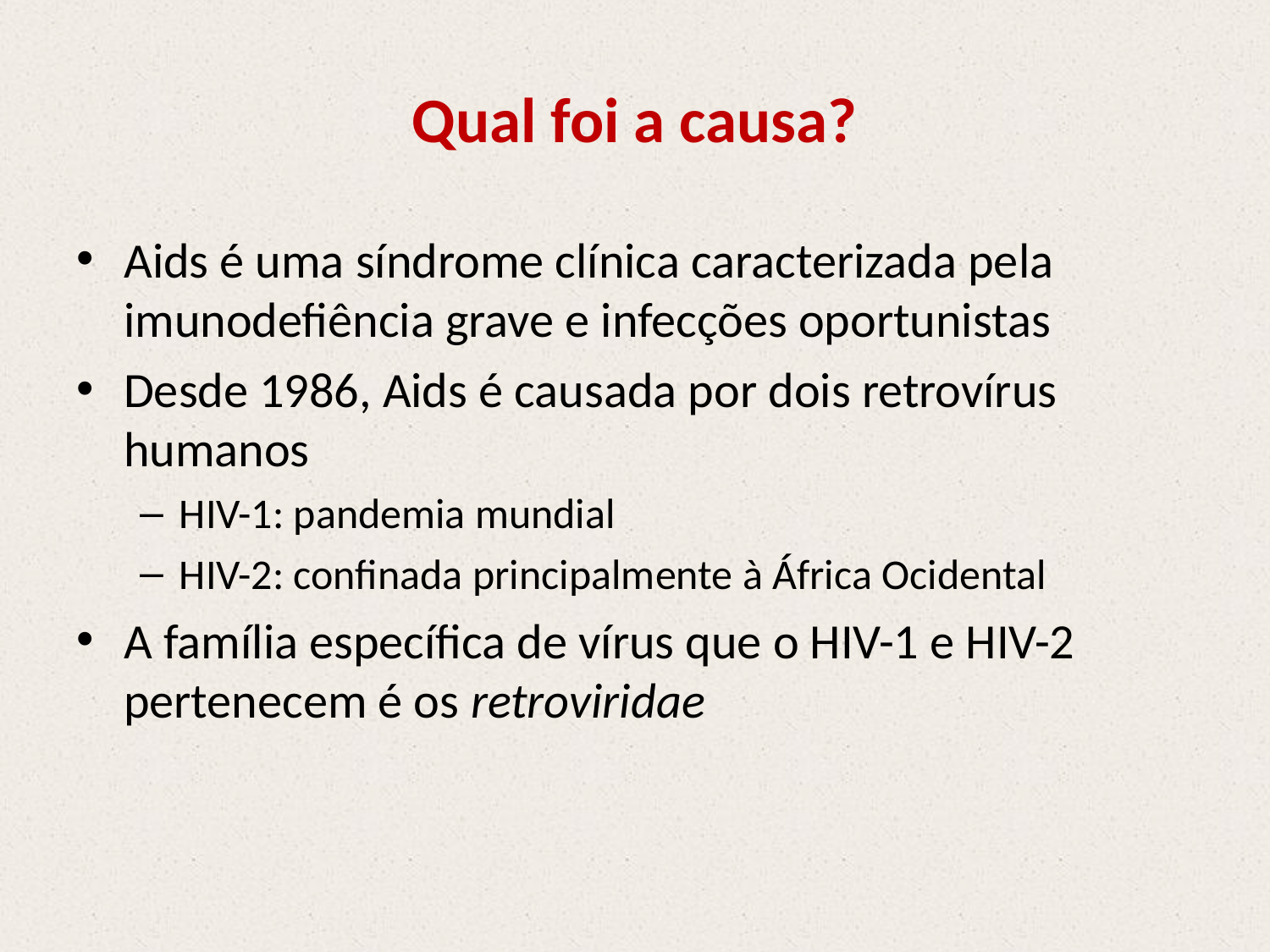

# Qual foi a causa?
Aids é uma síndrome clínica caracterizada pela imunodefiência grave e infecções oportunistas
Desde 1986, Aids é causada por dois retrovírus humanos
HIV-1: pandemia mundial
HIV-2: confinada principalmente à África Ocidental
A família específica de vírus que o HIV-1 e HIV-2 pertenecem é os retroviridae